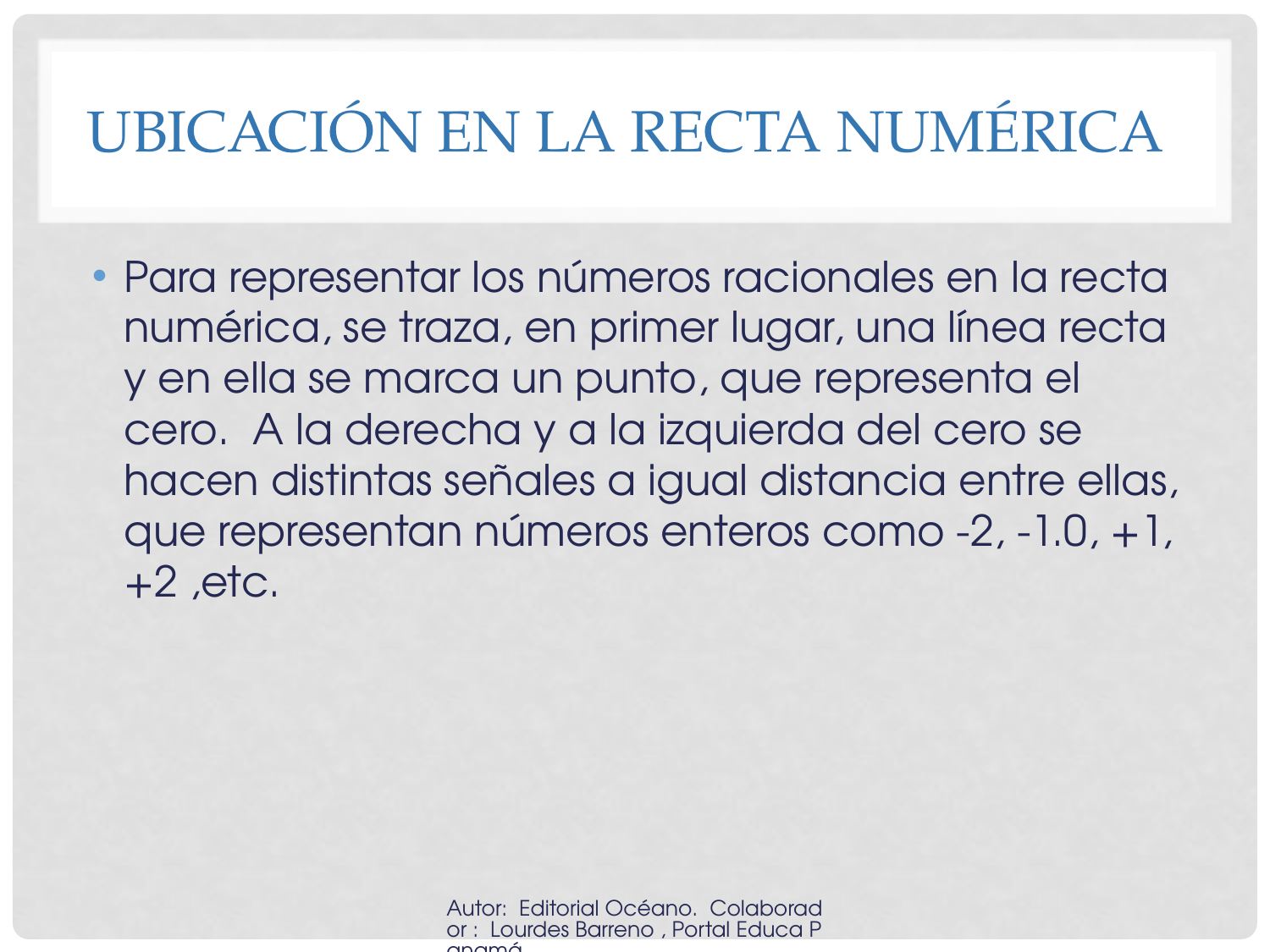

# Ubicación en la recta numérica
Para representar los números racionales en la recta numérica, se traza, en primer lugar, una línea recta y en ella se marca un punto, que representa el cero.  A la derecha y a la izquierda del cero se hacen distintas señales a igual distancia entre ellas, que representan números enteros como -2, -1.0, +1, +2 ,etc.
Autor:  Editorial Océano.  Colaborador :  Lourdes Barreno , Portal Educa Panamá.